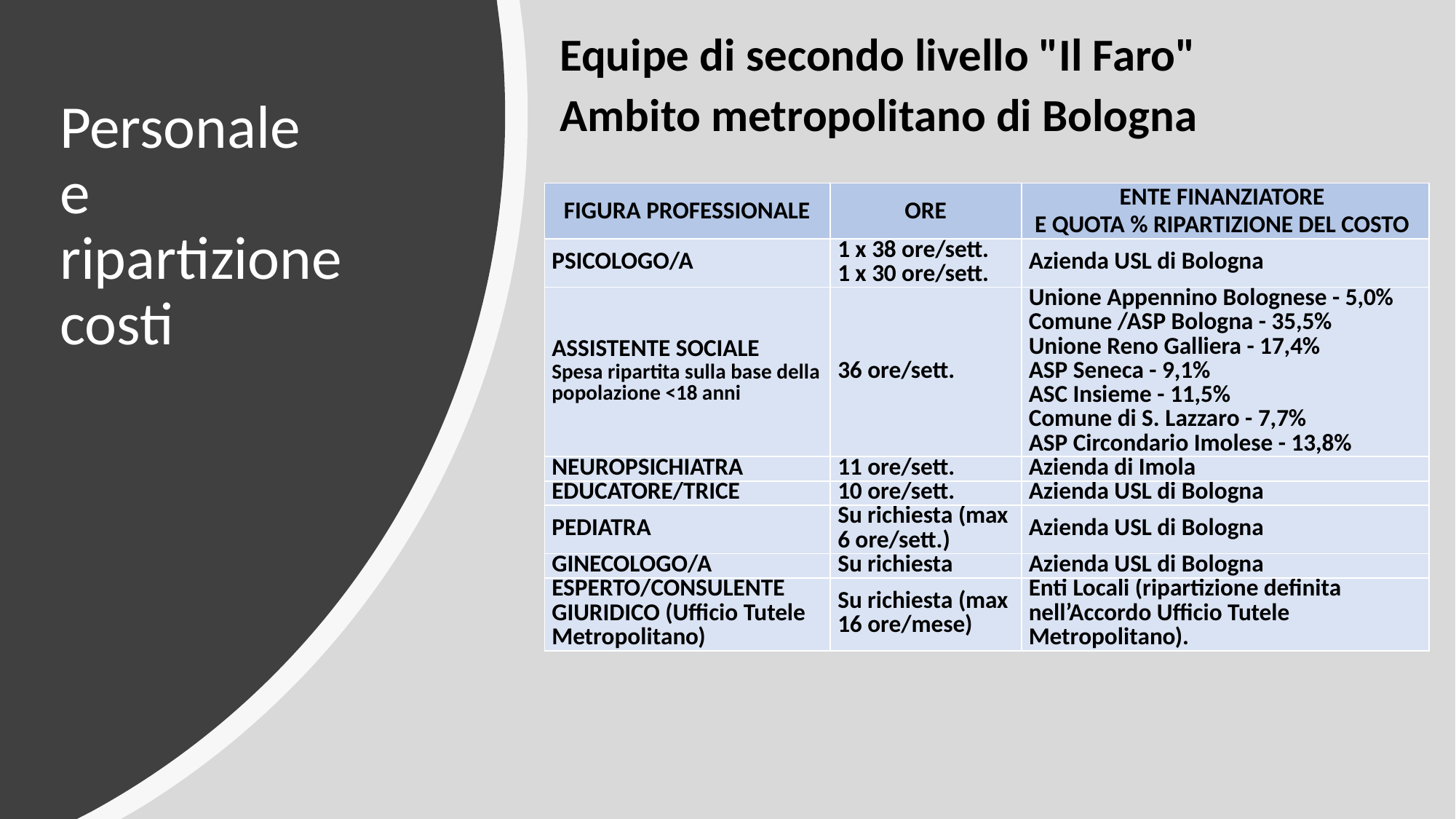

Equipe di secondo livello "Il Faro"
Ambito metropolitano di Bologna
# Personale e ripartizione costi
| FIGURA PROFESSIONALE | ORE | ENTE FINANZIATORE E QUOTA % RIPARTIZIONE DEL COSTO |
| --- | --- | --- |
| PSICOLOGO/A | 1 x 38 ore/sett. 1 x 30 ore/sett. | Azienda USL di Bologna |
| ASSISTENTE SOCIALE Spesa ripartita sulla base della popolazione <18 anni | 36 ore/sett. | Unione Appennino Bolognese - 5,0% Comune /ASP Bologna - 35,5% Unione Reno Galliera - 17,4% ASP Seneca - 9,1% ASC Insieme - 11,5% Comune di S. Lazzaro - 7,7% ASP Circondario Imolese - 13,8% |
| NEUROPSICHIATRA | 11 ore/sett. | Azienda di Imola |
| EDUCATORE/TRICE | 10 ore/sett. | Azienda USL di Bologna |
| PEDIATRA | Su richiesta (max 6 ore/sett.) | Azienda USL di Bologna |
| GINECOLOGO/A | Su richiesta | Azienda USL di Bologna |
| ESPERTO/CONSULENTE GIURIDICO (Ufficio Tutele Metropolitano) | Su richiesta (max 16 ore/mese) | Enti Locali (ripartizione definita nell’Accordo Ufficio Tutele Metropolitano). |